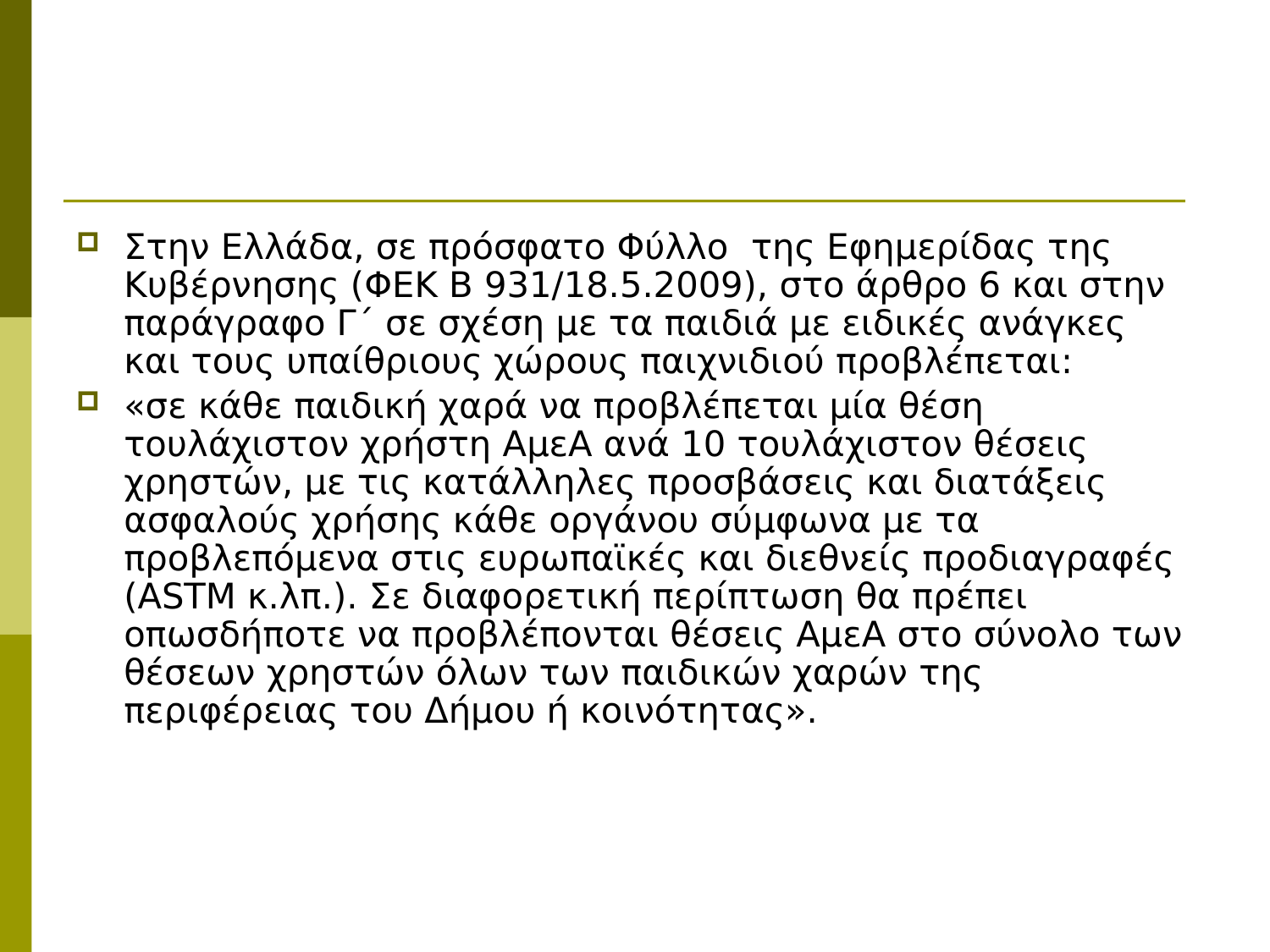

#
Στην Ελλάδα, σε πρόσφατο Φύλλο  της Εφημερίδας της Κυβέρνησης (ΦΕΚ B 931/18.5.2009), στο άρθρο 6 και στην παράγραφο Γ΄ σε σχέση με τα παιδιά με ειδικές ανάγκες και τους υπαίθριους χώρους παιχνιδιού προβλέπεται:
«σε κάθε παιδική χαρά να προβλέπεται μία θέση τουλάχιστον χρήστη ΑμεΑ ανά 10 τουλάχιστον θέσεις χρηστών, με τις κατάλληλες προσβάσεις και διατάξεις ασφαλούς χρήσης κάθε οργάνου σύμφωνα με τα προβλεπόμενα στις ευρωπαϊκές και διεθνείς προδιαγραφές (ASTM κ.λπ.). Σε διαφορετική περίπτωση θα πρέπει οπωσδήποτε να προβλέπονται θέσεις ΑμεΑ στο σύνολο των θέσεων χρηστών όλων των παιδικών χαρών της περιφέρειας του Δήμου ή κοινότητας».